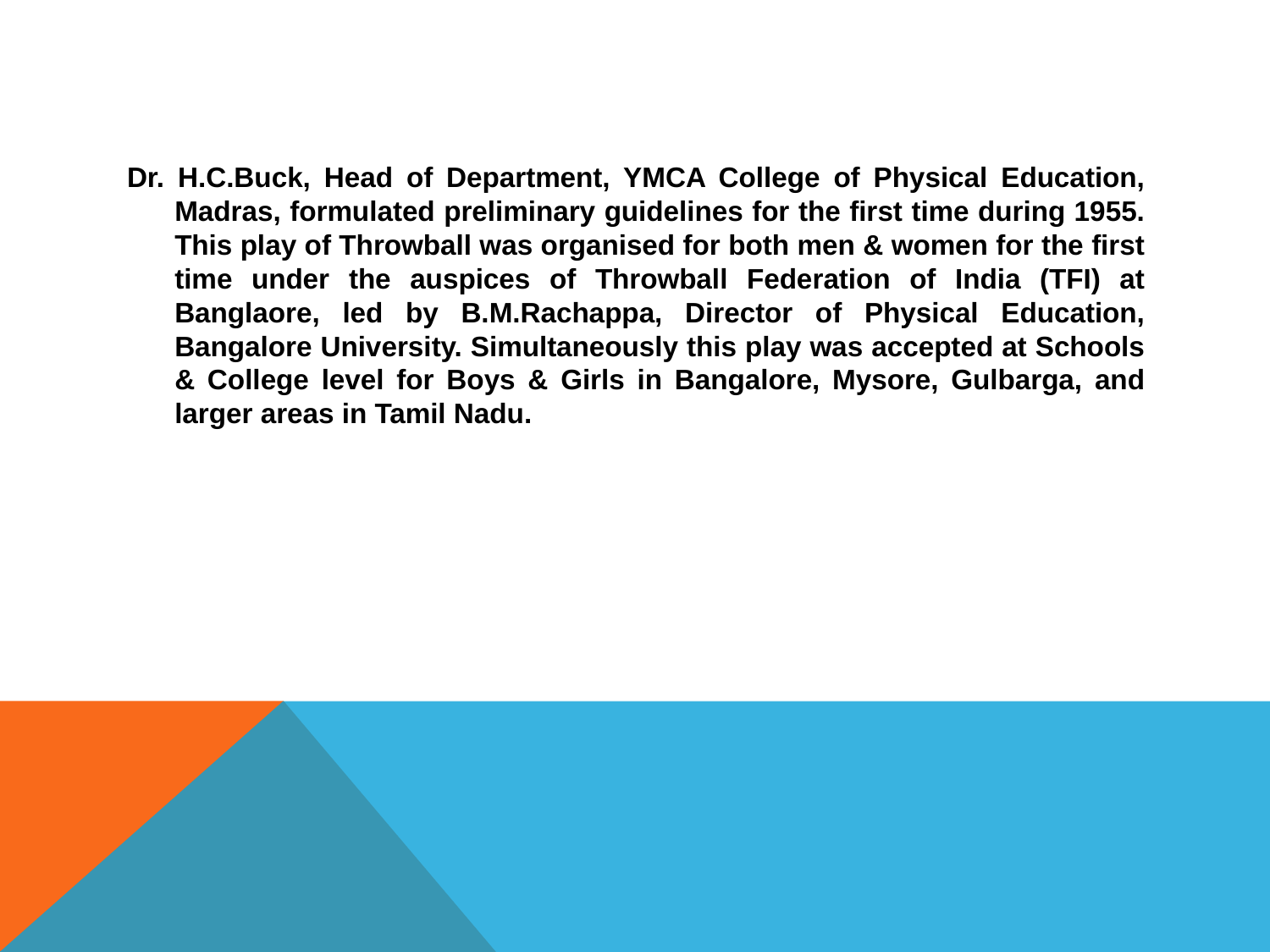

#
Dr. H.C.Buck, Head of Department, YMCA College of Physical Education, Madras, formulated preliminary guidelines for the first time during 1955. This play of Throwball was organised for both men & women for the first time under the auspices of Throwball Federation of India (TFI) at Banglaore, led by B.M.Rachappa, Director of Physical Education, Bangalore University. Simultaneously this play was accepted at Schools & College level for Boys & Girls in Bangalore, Mysore, Gulbarga, and larger areas in Tamil Nadu.